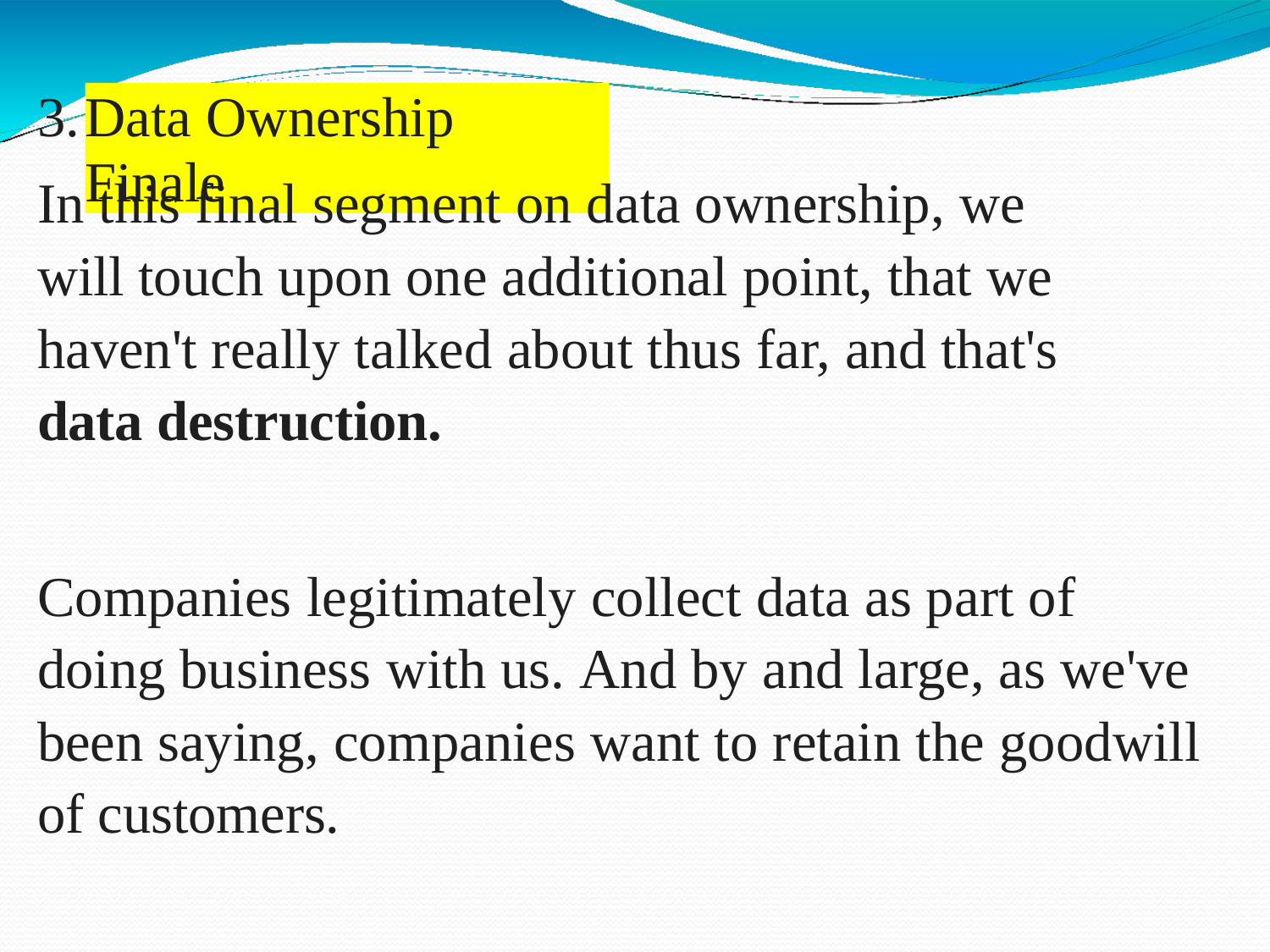

3.
Data Ownership Finale
In this final segment on data ownership, we will touch upon one additional point, that we haven't really talked about thus far, and that's data destruction.

Companies legitimately collect data as part of doing business with us. And by and large, as we've been saying, companies want to retain the goodwill of customers.